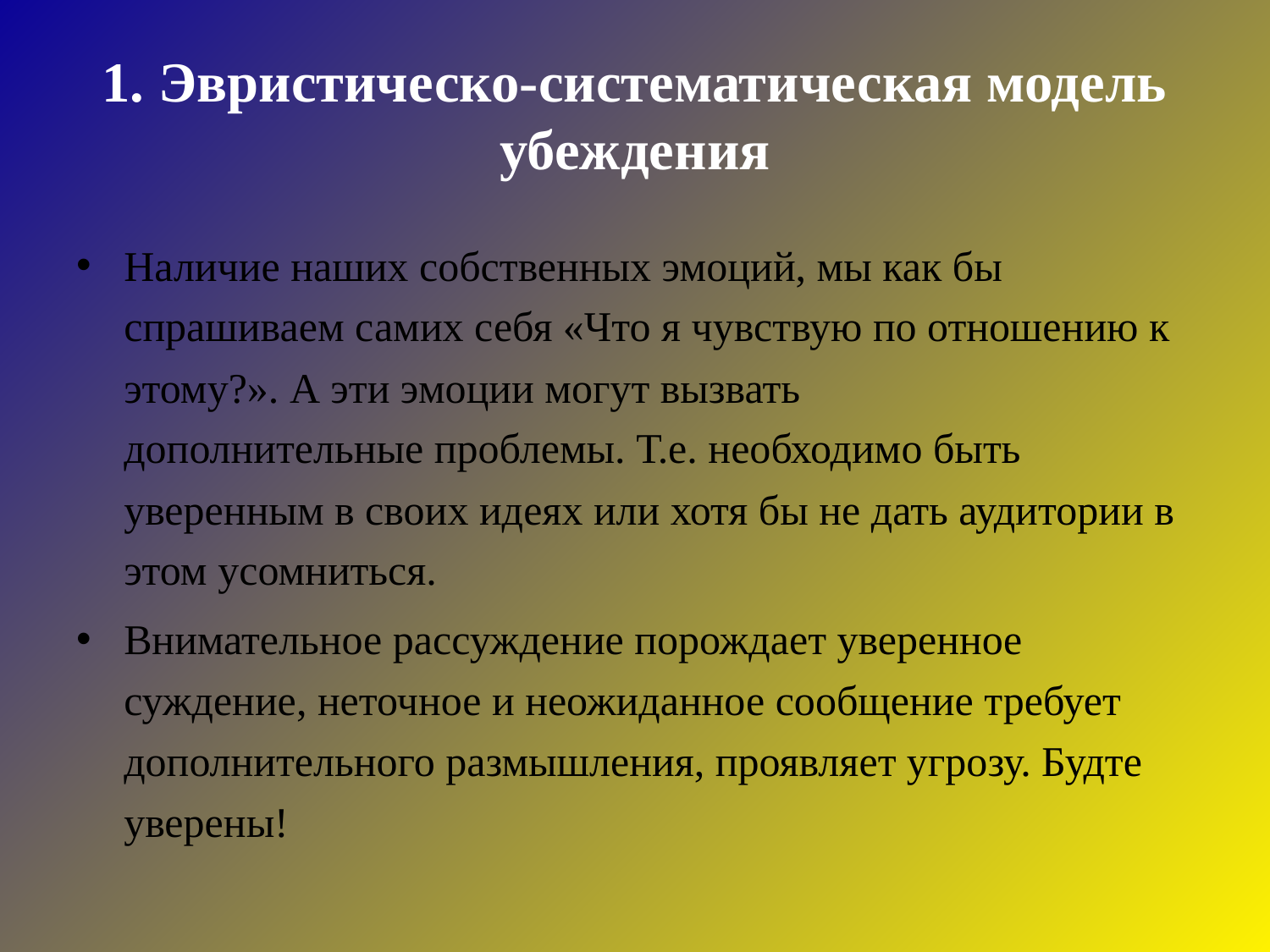

# 1. Эвристическо-систематическая модель убеждения
Наличие наших собственных эмоций, мы как бы спрашиваем самих себя «Что я чувствую по отношению к этому?». А эти эмоции могут вызвать дополнительные проблемы. Т.е. необходимо быть уверенным в своих идеях или хотя бы не дать аудитории в этом усомниться.
Внимательное рассуждение порождает уверенное суждение, неточное и неожиданное сообщение требует дополнительного размышления, проявляет угрозу. Будте уверены!